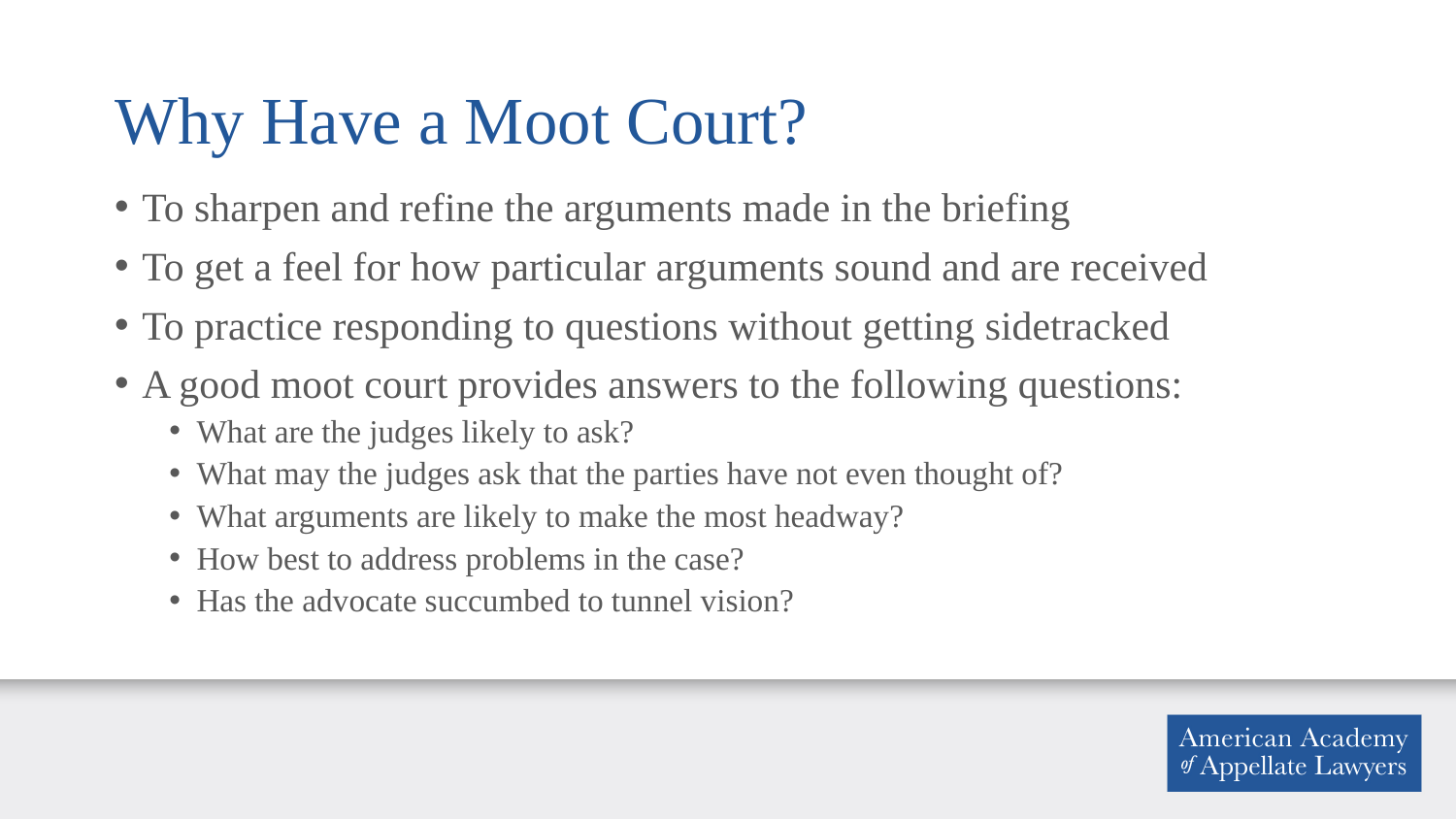

# Why Have a Moot Court?
To sharpen and refine the arguments made in the briefing
To get a feel for how particular arguments sound and are received
To practice responding to questions without getting sidetracked
A good moot court provides answers to the following questions:
What are the judges likely to ask?
What may the judges ask that the parties have not even thought of?
What arguments are likely to make the most headway?
How best to address problems in the case?
Has the advocate succumbed to tunnel vision?